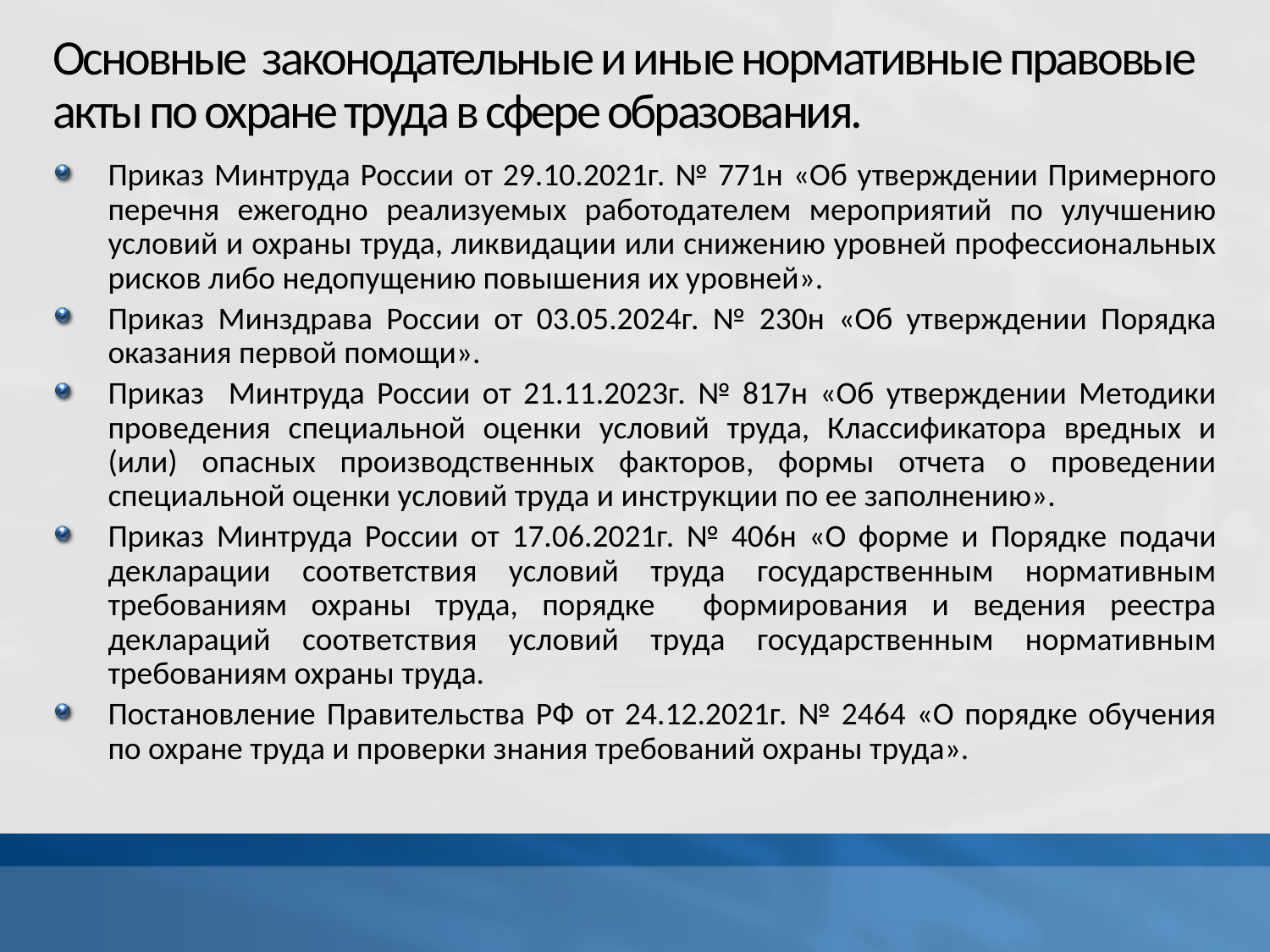

# Основные  законодательные и иные нормативные правовые акты по охране труда в сфере образования.
Приказ Минтруда России от 29.10.2021г. № 771н «Об утверждении Примерного перечня ежегодно реализуемых работодателем мероприятий по улучшению условий и охраны труда, ликвидации или снижению уровней профессиональных рисков либо недопущению повышения их уровней».
Приказ Минздрава России от 03.05.2024г. № 230н «Об утверждении Порядка оказания первой помощи».
Приказ  Минтруда России от 21.11.2023г. № 817н «Об утверждении Методики проведения специальной оценки условий труда, Классификатора вредных и (или) опасных производственных факторов, формы отчета о проведении специальной оценки условий труда и инструкции по ее заполнению».
Приказ Минтруда России от 17.06.2021г. № 406н «О форме и Порядке подачи декларации соответствия условий труда государственным нормативным требованиям охраны труда, порядке  формирования и ведения реестра деклараций соответствия условий труда государственным нормативным требованиям охраны труда.
Постановление Правительства РФ от 24.12.2021г. № 2464 «О порядке обучения по охране труда и проверки знания требований охраны труда».